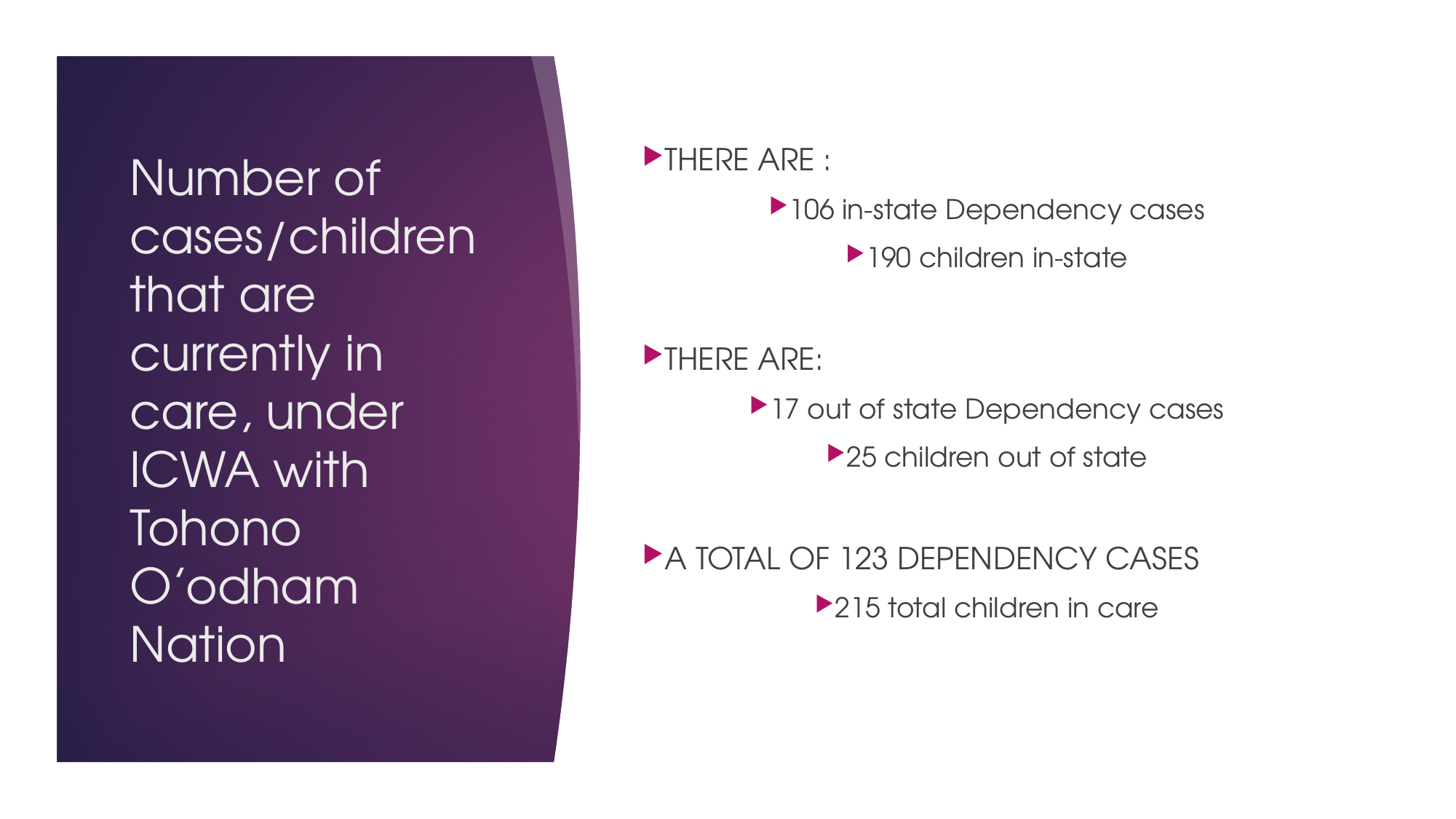

There are :
106 in-state Dependency cases
190 children in-state

There are:
17 out of state Dependency cases
25 children out of state

A Total of 123 dependency cases
215 total children in care

# Number of cases/children that are currently in care, under ICWA with Tohono O’odham Nation